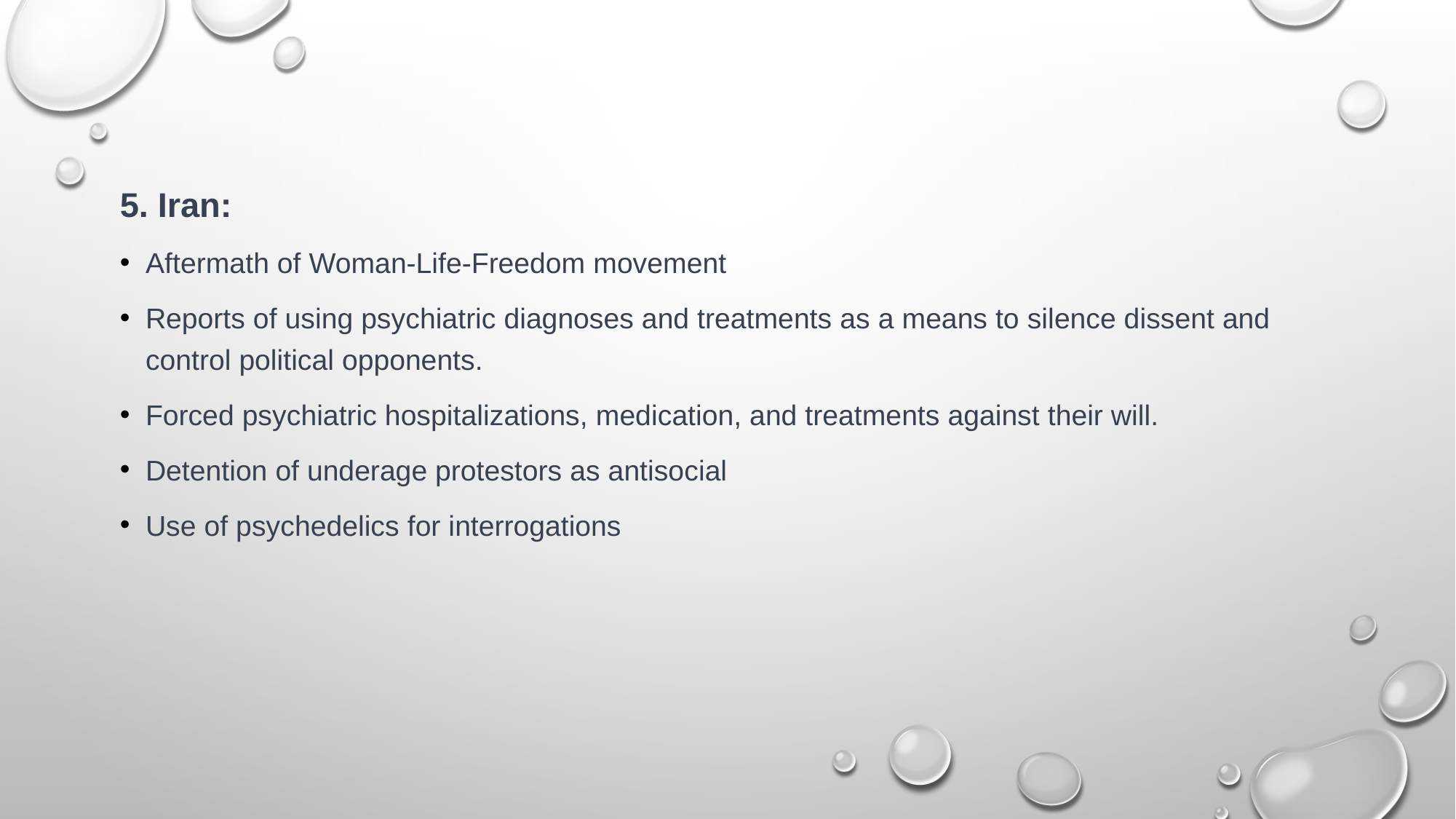

5. Iran:
Aftermath of Woman-Life-Freedom movement
Reports of using psychiatric diagnoses and treatments as a means to silence dissent and control political opponents.
Forced psychiatric hospitalizations, medication, and treatments against their will.
Detention of underage protestors as antisocial
Use of psychedelics for interrogations